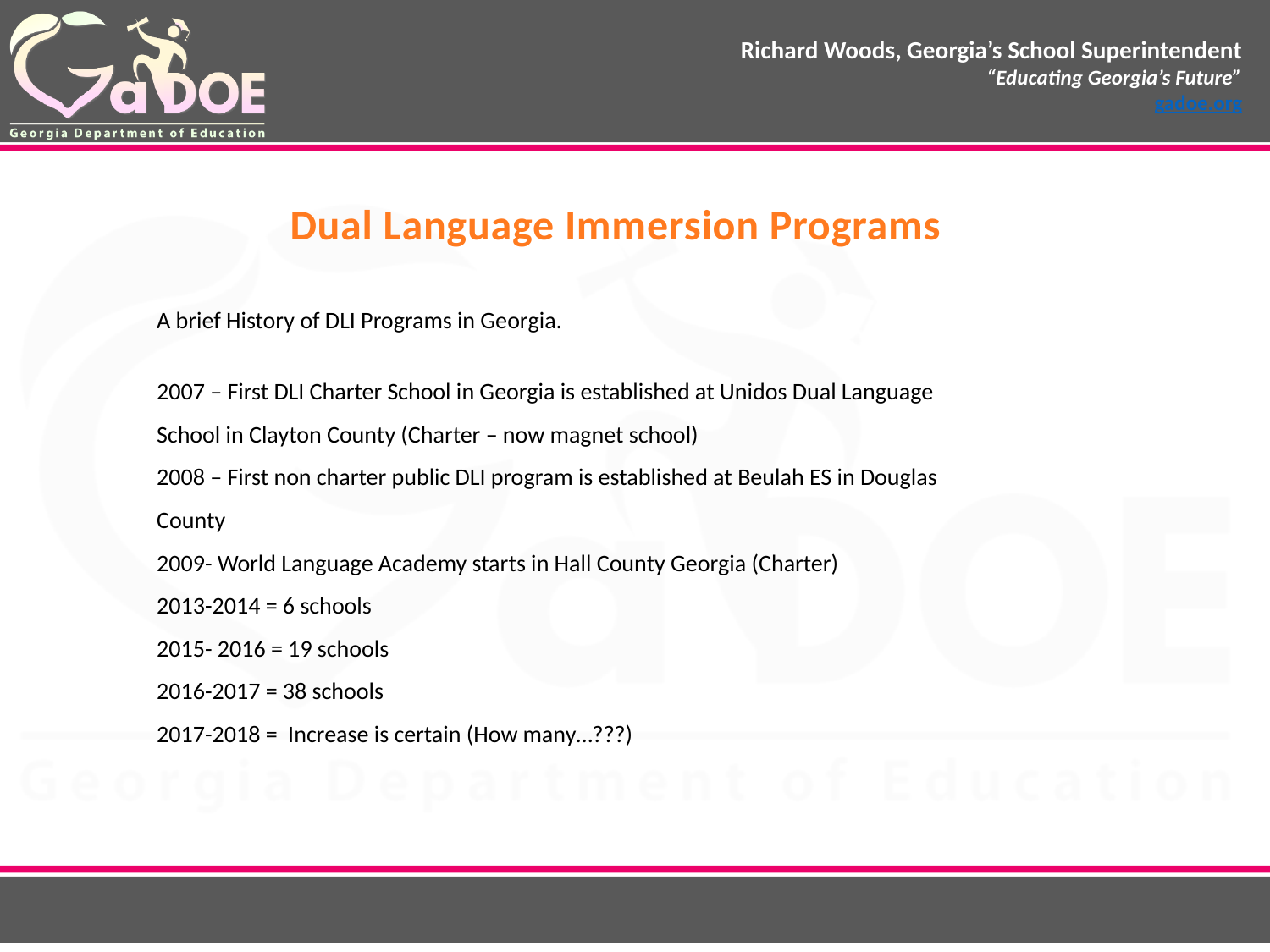

Dual Language Immersion Programs
A brief History of DLI Programs in Georgia.

2007 – First DLI Charter School in Georgia is established at Unidos Dual Language School in Clayton County (Charter – now magnet school)
2008 – First non charter public DLI program is established at Beulah ES in Douglas County
- World Language Academy starts in Hall County Georgia (Charter)
2013-2014 = 6 schools
2015- 2016 = 19 schools
2016-2017 = 38 schools
2017-2018 =  Increase is certain (How many…???)